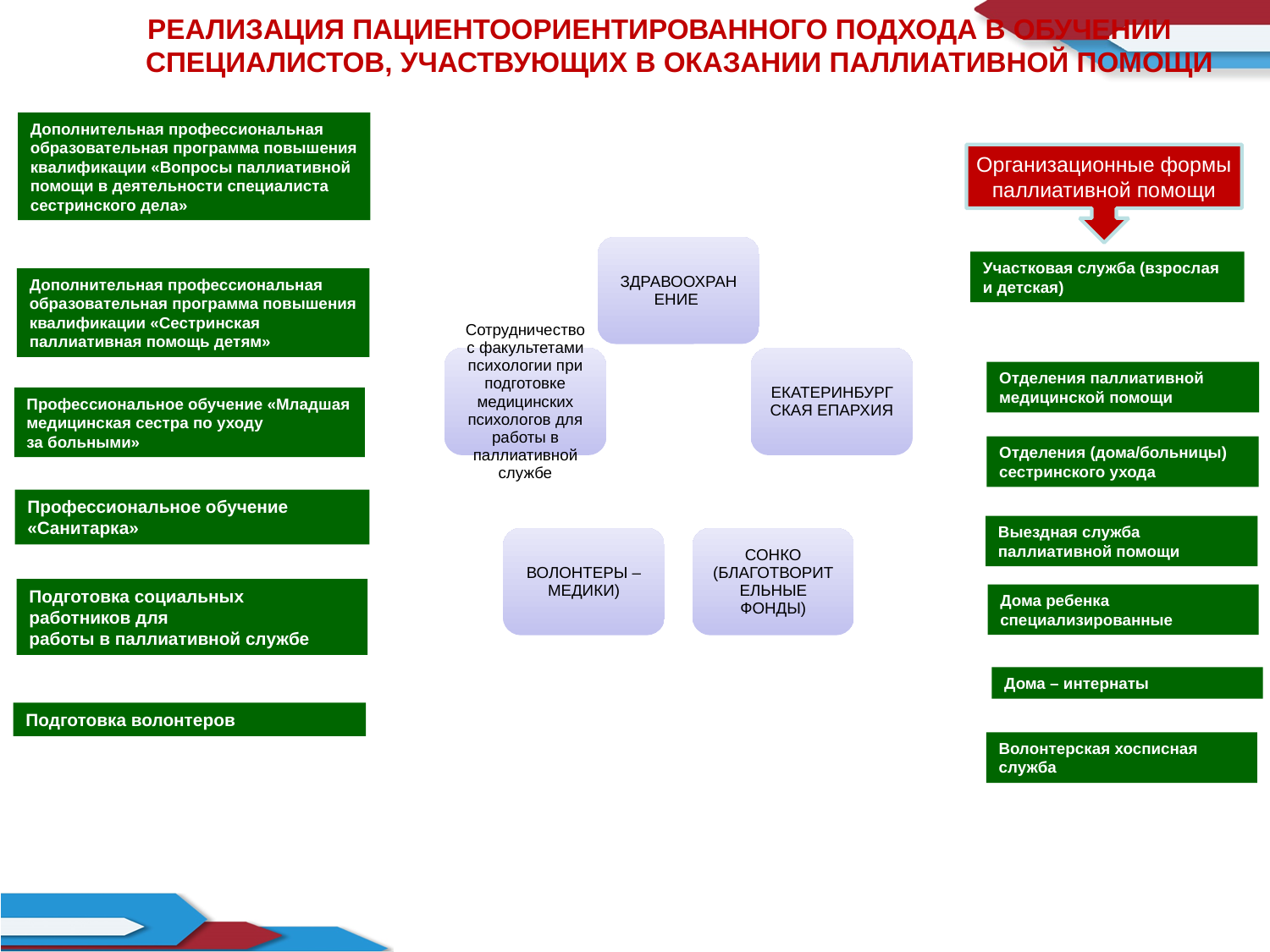

РЕАЛИЗАЦИЯ ПАЦИЕНТООРИЕНТИРОВАННОГО ПОДХОДА В ОБУЧЕНИИ СПЕЦИАЛИСТОВ, УЧАСТВУЮЩИХ В ОКАЗАНИИ ПАЛЛИАТИВНОЙ ПОМОЩИ
Организационные формы паллиативной помощи
Дополнительная профессиональная
образовательная программа повышения
квалификации «Вопросы паллиативной
помощи в деятельности специалиста
сестринского дела»
ЗДРАВООХРАНЕНИЕ
СОНКО
(БЛАГОТВОРИТЕЛЬНЫЕ ФОНДЫ)
ВОЛОНТЕРЫ – МЕДИКИ)
Сотрудничество с факультетами психологии при подготовке медицинских психологов для работы в паллиативной службе
ЕКАТЕРИНБУРГСКАЯ ЕПАРХИЯ
Участковая служба (взрослая и детская)
Дополнительная профессиональная
образовательная программа повышения
квалификации «Сестринская
паллиативная помощь детям»
Отделения паллиативной
медицинской помощи
Профессиональное обучение «Младшая
медицинская сестра по уходу
за больными»
Отделения (дома/больницы)
сестринского ухода
Профессиональное обучение
«Санитарка»
Выездная служба
паллиативной помощи
Подготовка социальных
работников для
работы в паллиативной службе
Дома ребенка
специализированные
Дома – интернаты
Подготовка волонтеров
Волонтерская хосписная
служба